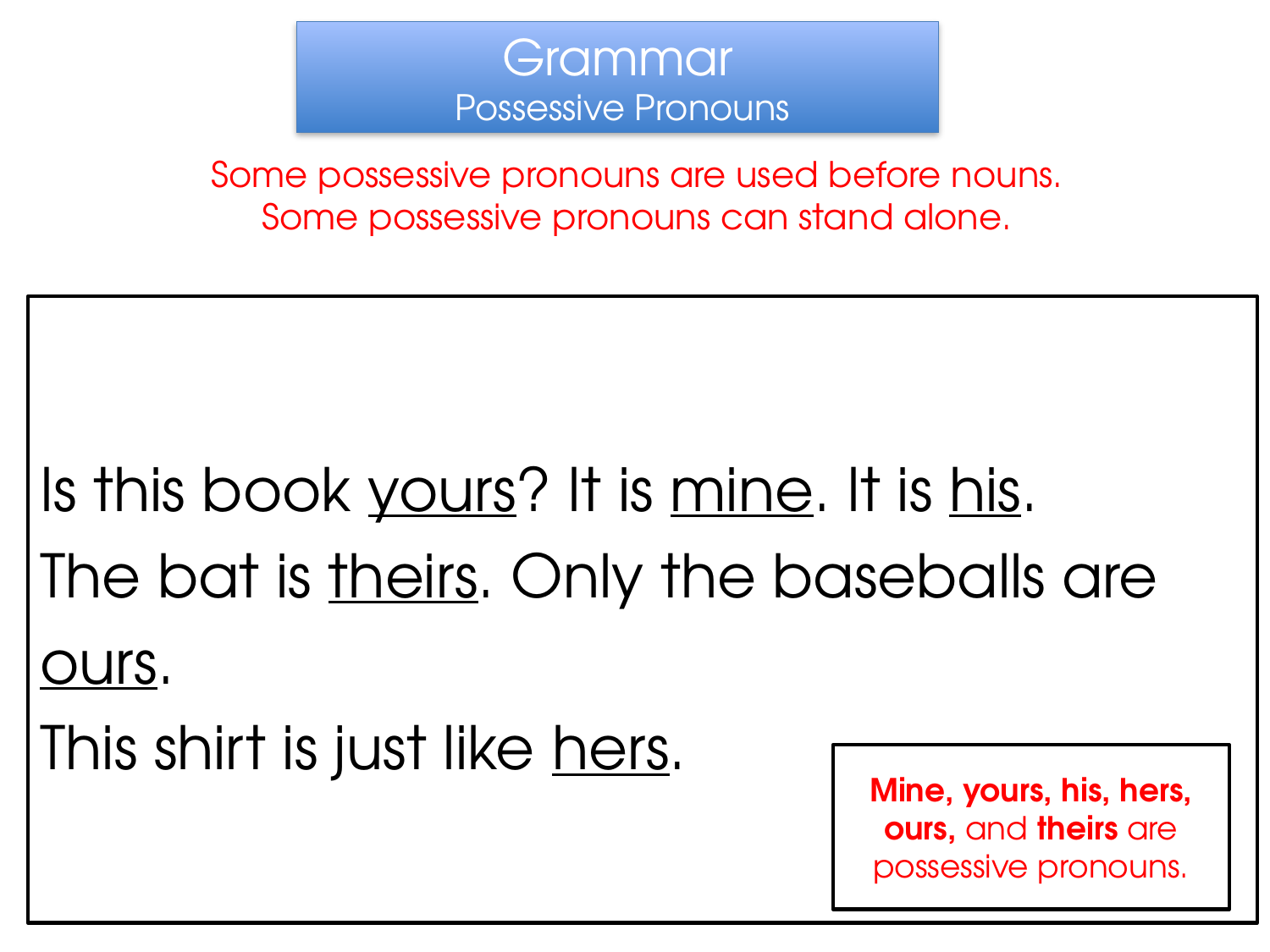

Grammar
 Possessive Pronouns
Some possessive pronouns are used before nouns.
Some possessive pronouns can stand alone.
Is this book yours? It is mine. It is his.
The bat is theirs. Only the baseballs are ours.
This shirt is just like hers.
Mine, yours, his, hers, ours, and theirs are possessive pronouns.